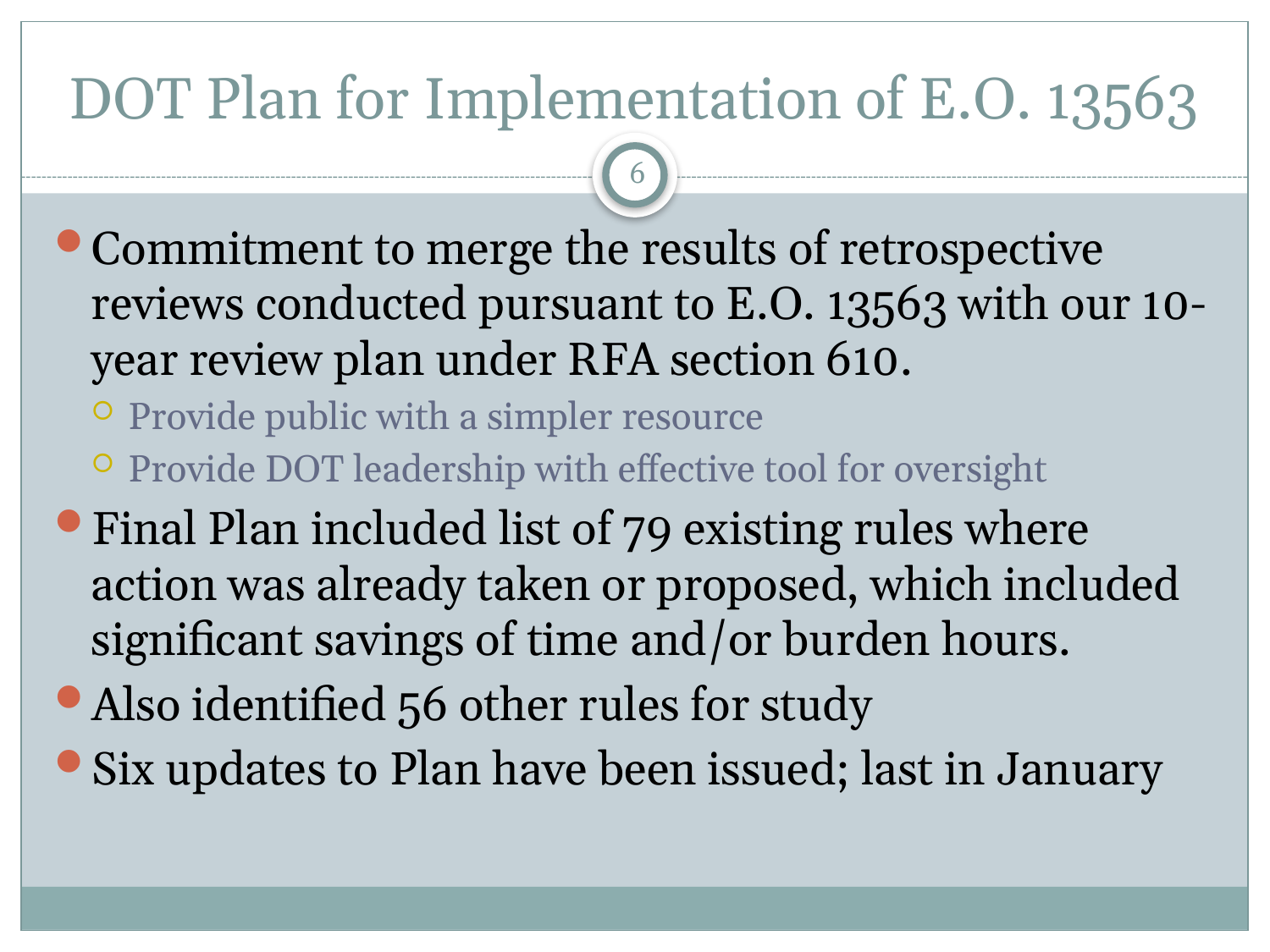

# DOT Plan for Implementation of E.O. 13563
6
Commitment to merge the results of retrospective reviews conducted pursuant to E.O. 13563 with our 10-year review plan under RFA section 610.
Provide public with a simpler resource
Provide DOT leadership with effective tool for oversight
Final Plan included list of 79 existing rules where action was already taken or proposed, which included significant savings of time and/or burden hours.
Also identified 56 other rules for study
Six updates to Plan have been issued; last in January